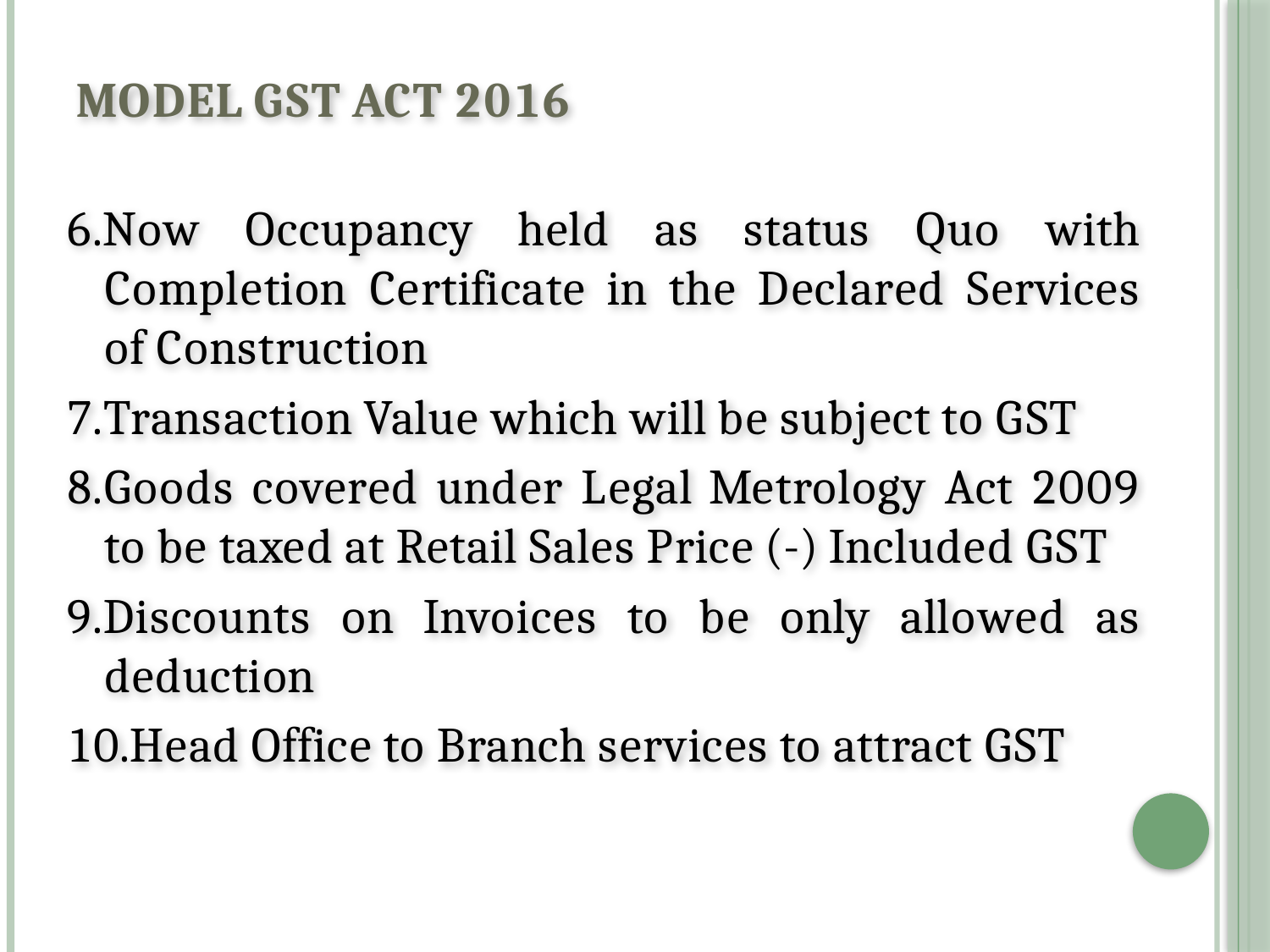

# model gst act 2016
6.Now Occupancy held as status Quo with Completion Certificate in the Declared Services of Construction
7.Transaction Value which will be subject to GST
8.Goods covered under Legal Metrology Act 2009 to be taxed at Retail Sales Price (-) Included GST
9.Discounts on Invoices to be only allowed as deduction
10.Head Office to Branch services to attract GST